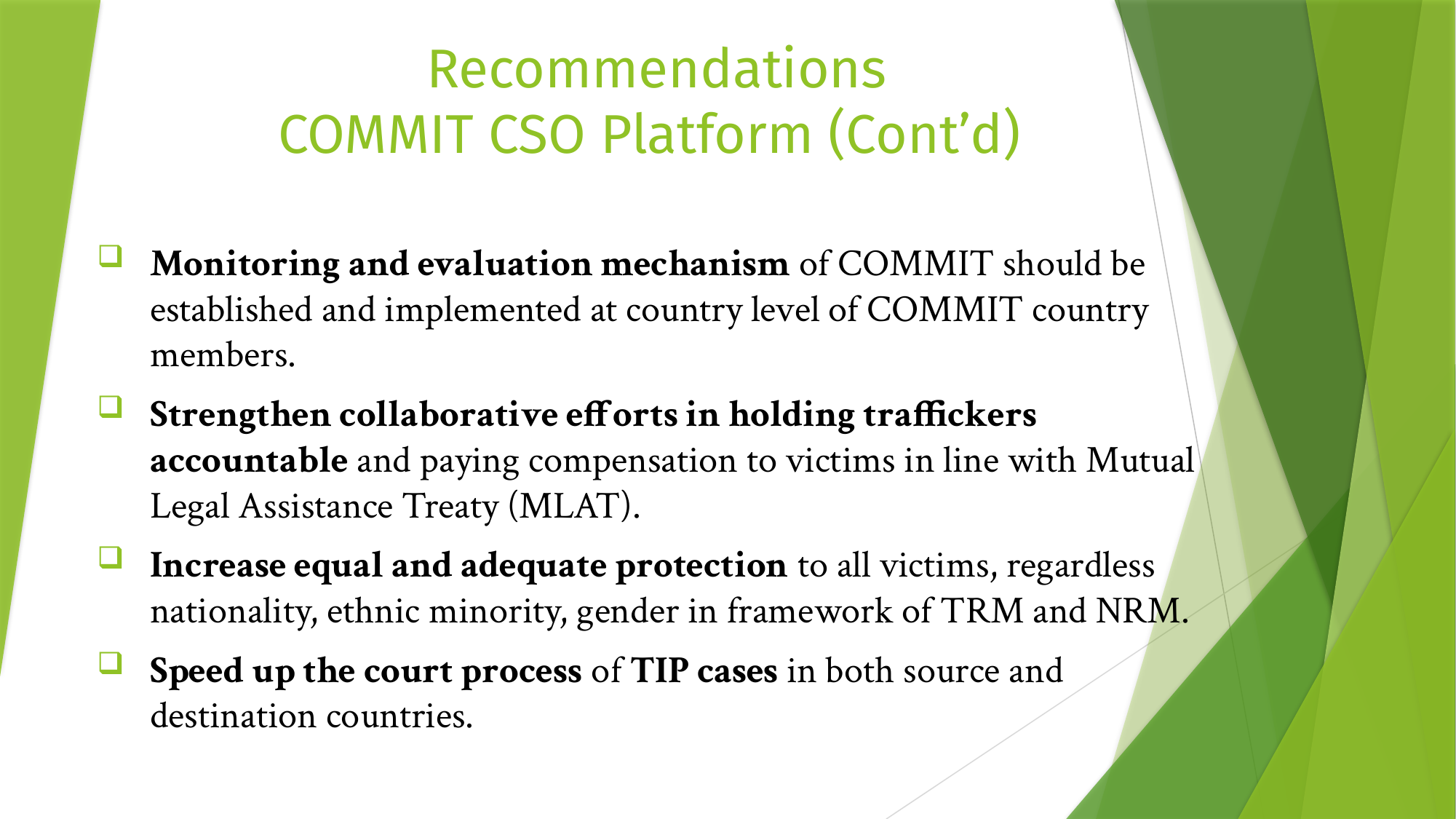

# Recommendations COMMIT CSO Platform (Cont’d)
Monitoring and evaluation mechanism of COMMIT should be established and implemented at country level of COMMIT country members.
Strengthen collaborative efforts in holding traffickers accountable and paying compensation to victims in line with Mutual Legal Assistance Treaty (MLAT).
Increase equal and adequate protection to all victims, regardless nationality, ethnic minority, gender in framework of TRM and NRM.
Speed up the court process of TIP cases in both source and destination countries.